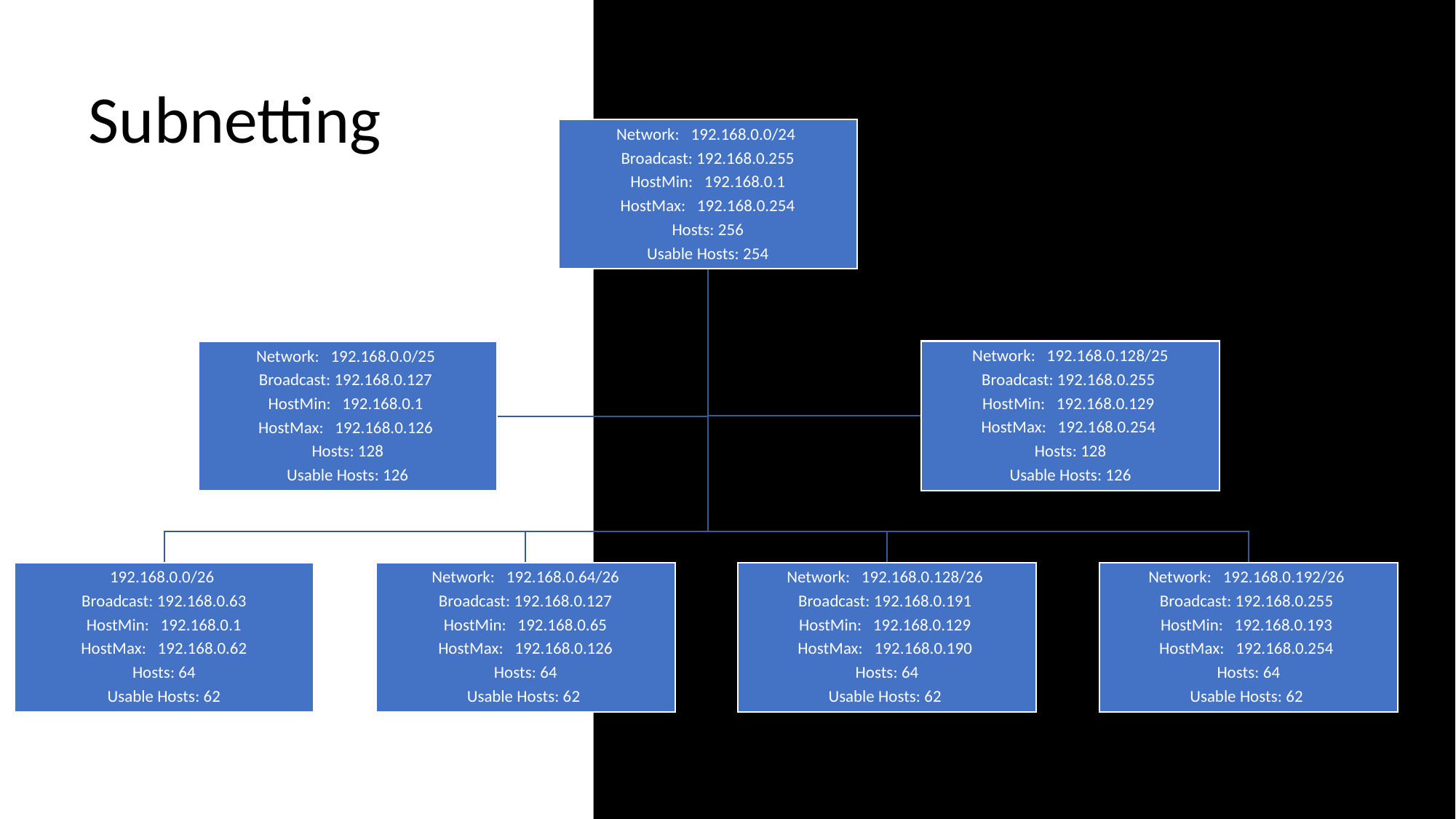

# Subnetting
Network:   192.168.0.0/24
Broadcast: 192.168.0.255
HostMin:   192.168.0.1
HostMax:   192.168.0.254
Hosts: 256
Usable Hosts: 254
192.168.0.0/26
Broadcast: 192.168.0.63
HostMin:   192.168.0.1
HostMax:   192.168.0.62
Hosts: 64
Usable Hosts: 62
Network:   192.168.0.64/26
Broadcast: 192.168.0.127
HostMin:   192.168.0.65
HostMax:   192.168.0.126
Hosts: 64
Usable Hosts: 62
Network:   192.168.0.128/26
Broadcast: 192.168.0.191
HostMin:   192.168.0.129
HostMax:   192.168.0.190
Hosts: 64
Usable Hosts: 62
Network:   192.168.0.192/26
Broadcast: 192.168.0.255
HostMin:   192.168.0.193
HostMax:   192.168.0.254
Hosts: 64
Usable Hosts: 62
Network:   192.168.0.0/25
Broadcast: 192.168.0.127
HostMin:   192.168.0.1
HostMax:   192.168.0.126
Hosts: 128
Usable Hosts: 126
Network:   192.168.0.128/25
Broadcast: 192.168.0.255
HostMin:   192.168.0.129
HostMax:   192.168.0.254
Hosts: 128
Usable Hosts: 126